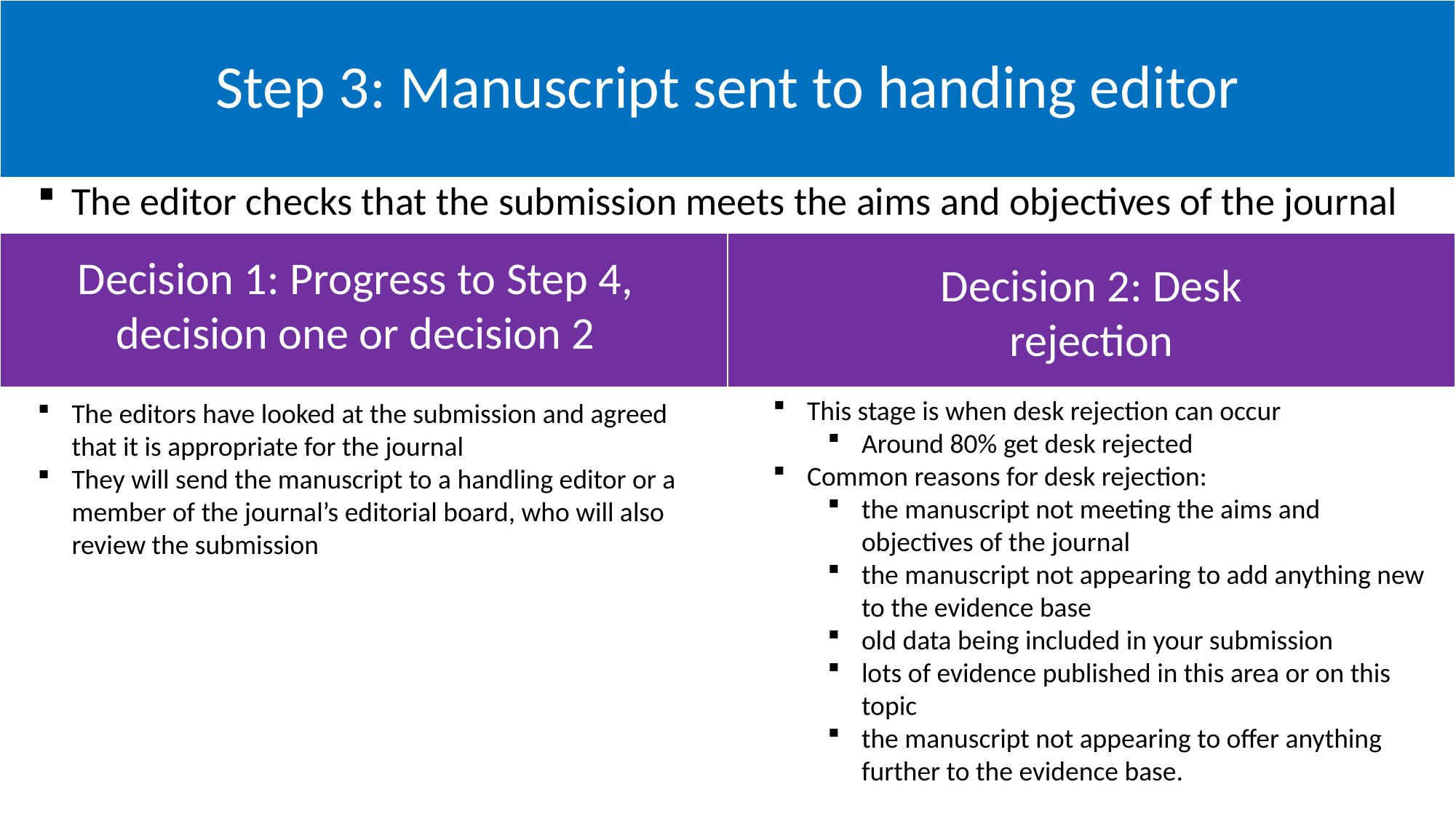

Step 3: Manuscript sent to handing editor
The editor checks that the submission meets the aims and objectives of the journal

Decision 1: Progress to Step 4, decision one or decision 2
Decision 2: Desk rejection
This stage is when desk rejection can occur
Around 80% get desk rejected
Common reasons for desk rejection:
the manuscript not meeting the aims and objectives of the journal
the manuscript not appearing to add anything new to the evidence base
old data being included in your submission
lots of evidence published in this area or on this topic
the manuscript not appearing to offer anything further to the evidence base.
The editors have looked at the submission and agreed that it is appropriate for the journal
They will send the manuscript to a handling editor or a member of the journal’s editorial board, who will also review the submission